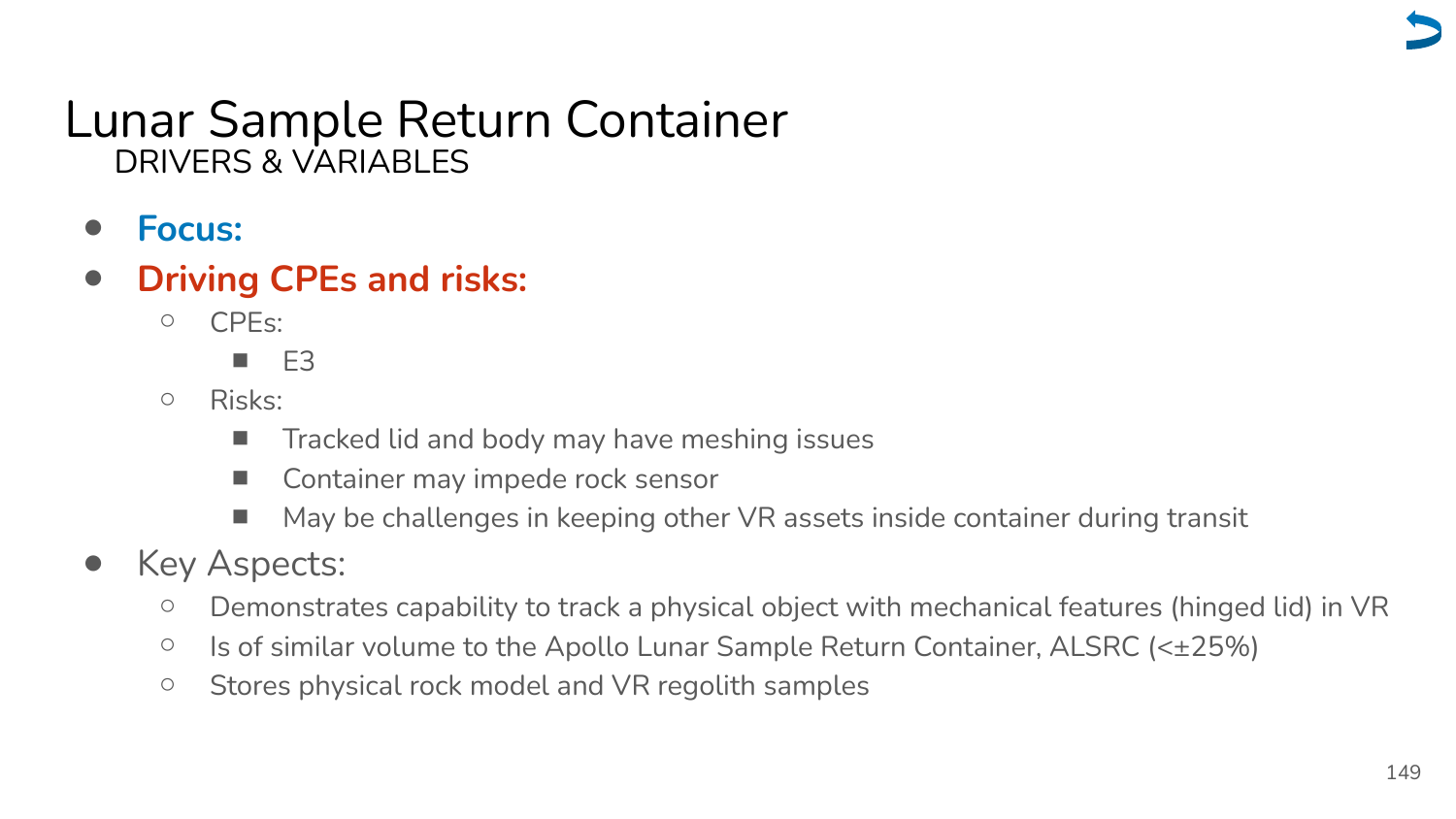

# Lunar Sample Return Container
DRIVERS & VARIABLES
Focus:
Driving CPEs and risks:
CPEs:
E3
Risks:
Tracked lid and body may have meshing issues
Container may impede rock sensor
May be challenges in keeping other VR assets inside container during transit
Key Aspects:
Demonstrates capability to track a physical object with mechanical features (hinged lid) in VR
Is of similar volume to the Apollo Lunar Sample Return Container, ALSRC (<±25%)
Stores physical rock model and VR regolith samples
149